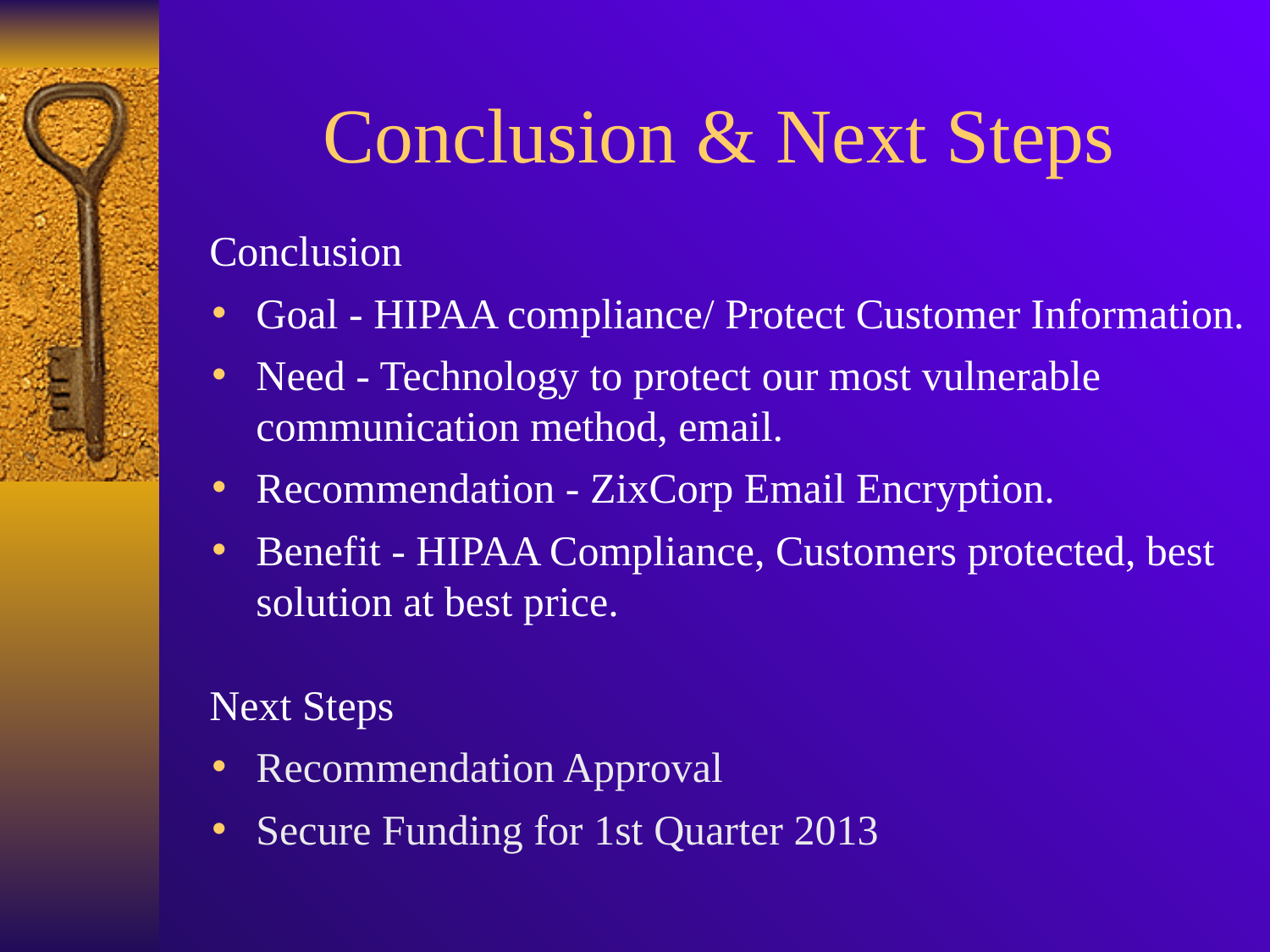

# Conclusion & Next Steps
Conclusion
Goal - HIPAA compliance/ Protect Customer Information.
Need - Technology to protect our most vulnerable communication method, email.
Recommendation - ZixCorp Email Encryption.
Benefit - HIPAA Compliance, Customers protected, best solution at best price.
Next Steps
Recommendation Approval
Secure Funding for 1st Quarter 2013